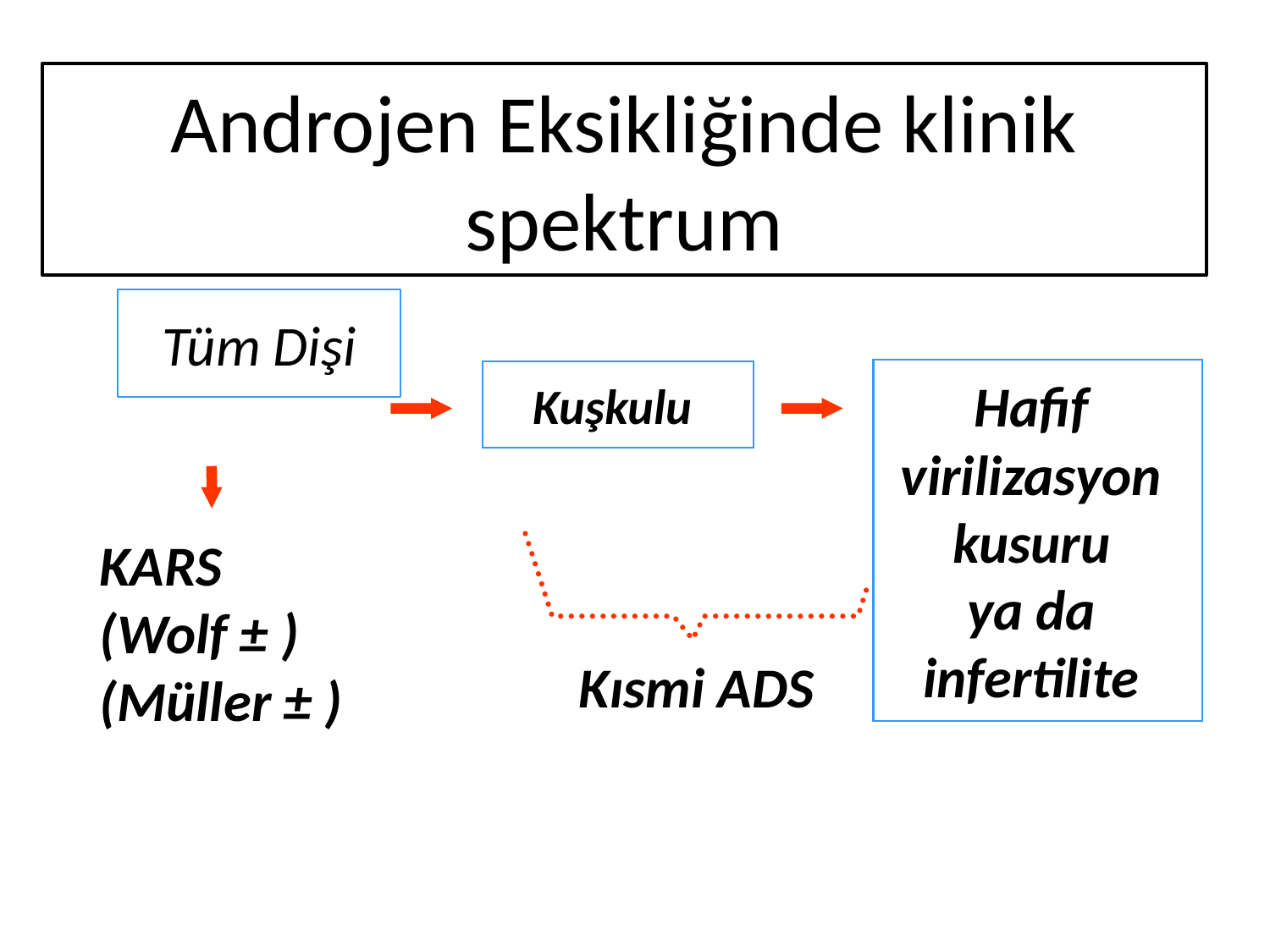

# Androjen Eksikliğinde klinik spektrum
Tüm Dişi
Hafif
virilizasyon
kusuru
ya da
infertilite
Kuşkulu

KARS
(Wolf ± )
(Müller ± )

Kısmi ADS